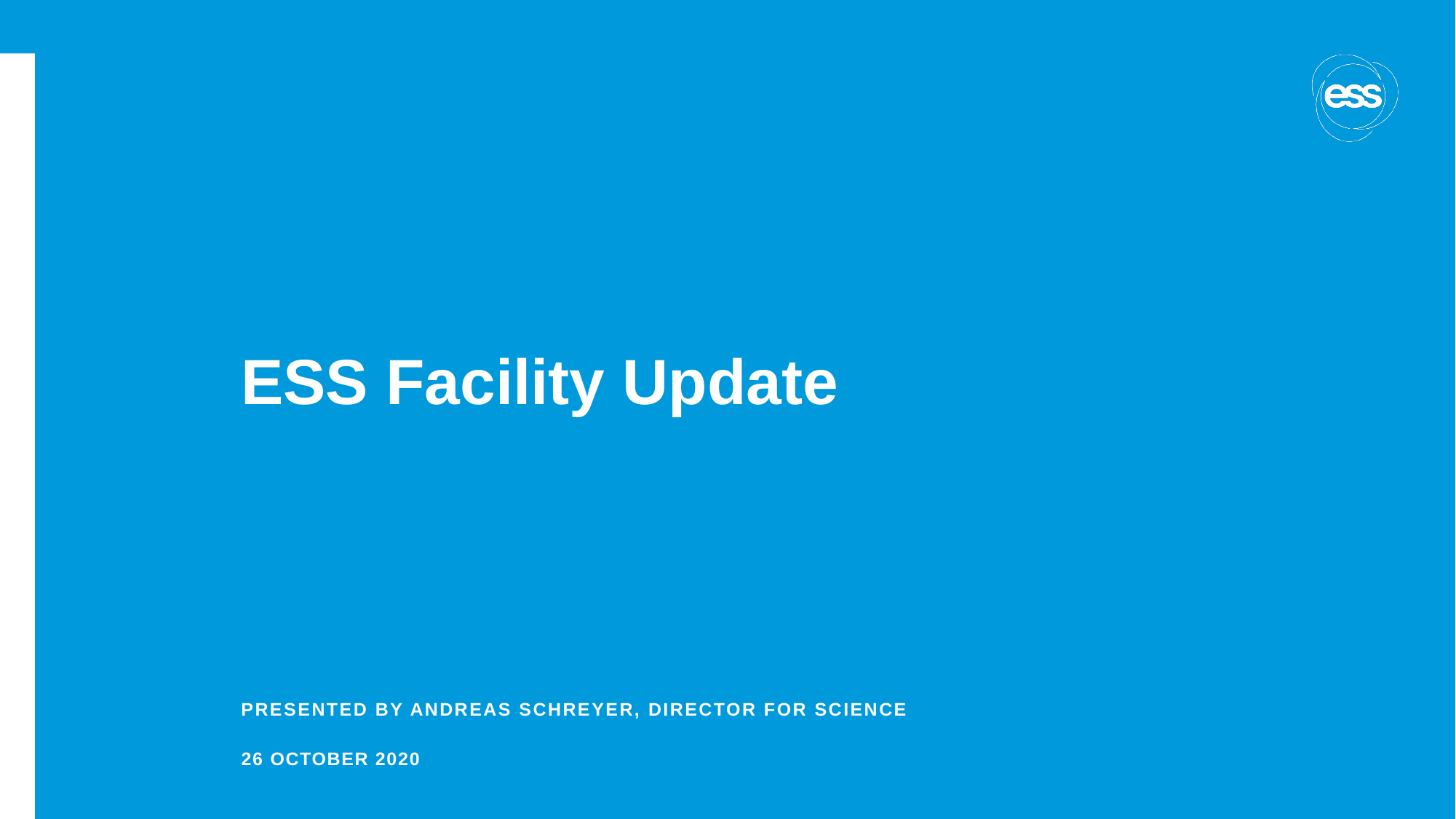

# ESS Facility Update
PRESENTED BY Andreas Schreyer, Director FOR SCIENCE
26 OCTOBER 2020